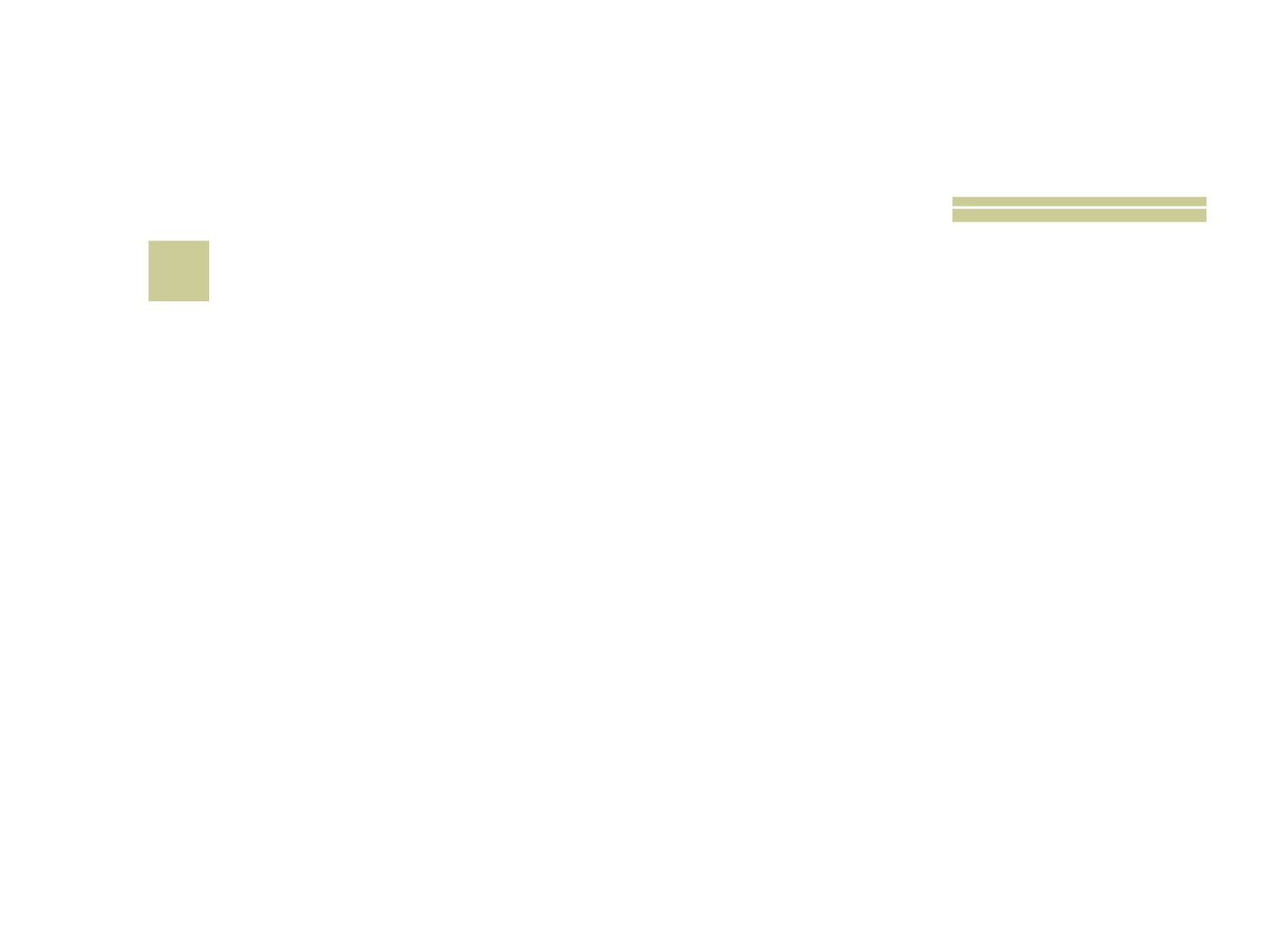

# 23
 Quantos dentes em sua boca tem um ser humano adulto normal?